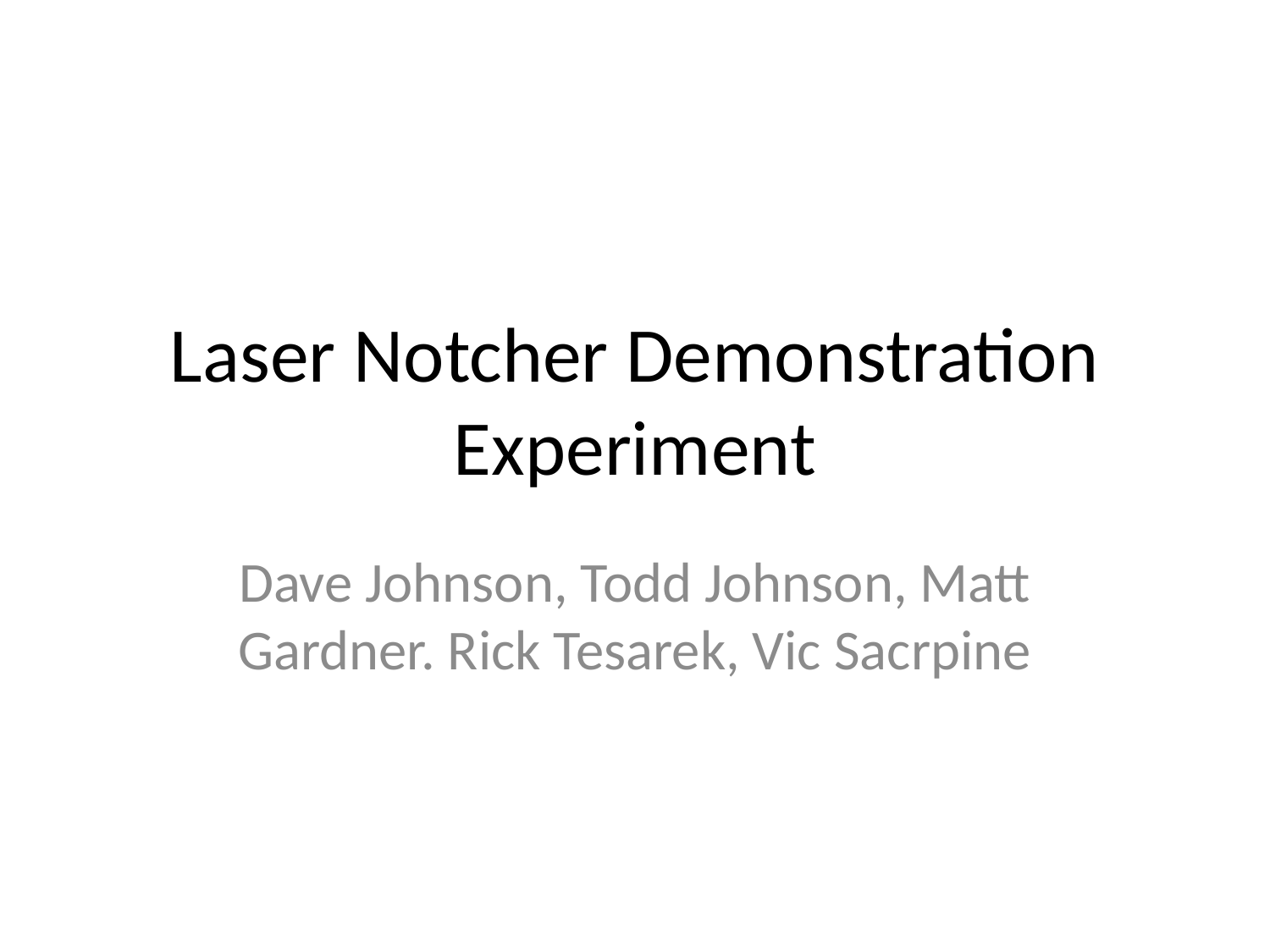

# Laser Notcher Demonstration Experiment
Dave Johnson, Todd Johnson, Matt Gardner. Rick Tesarek, Vic Sacrpine